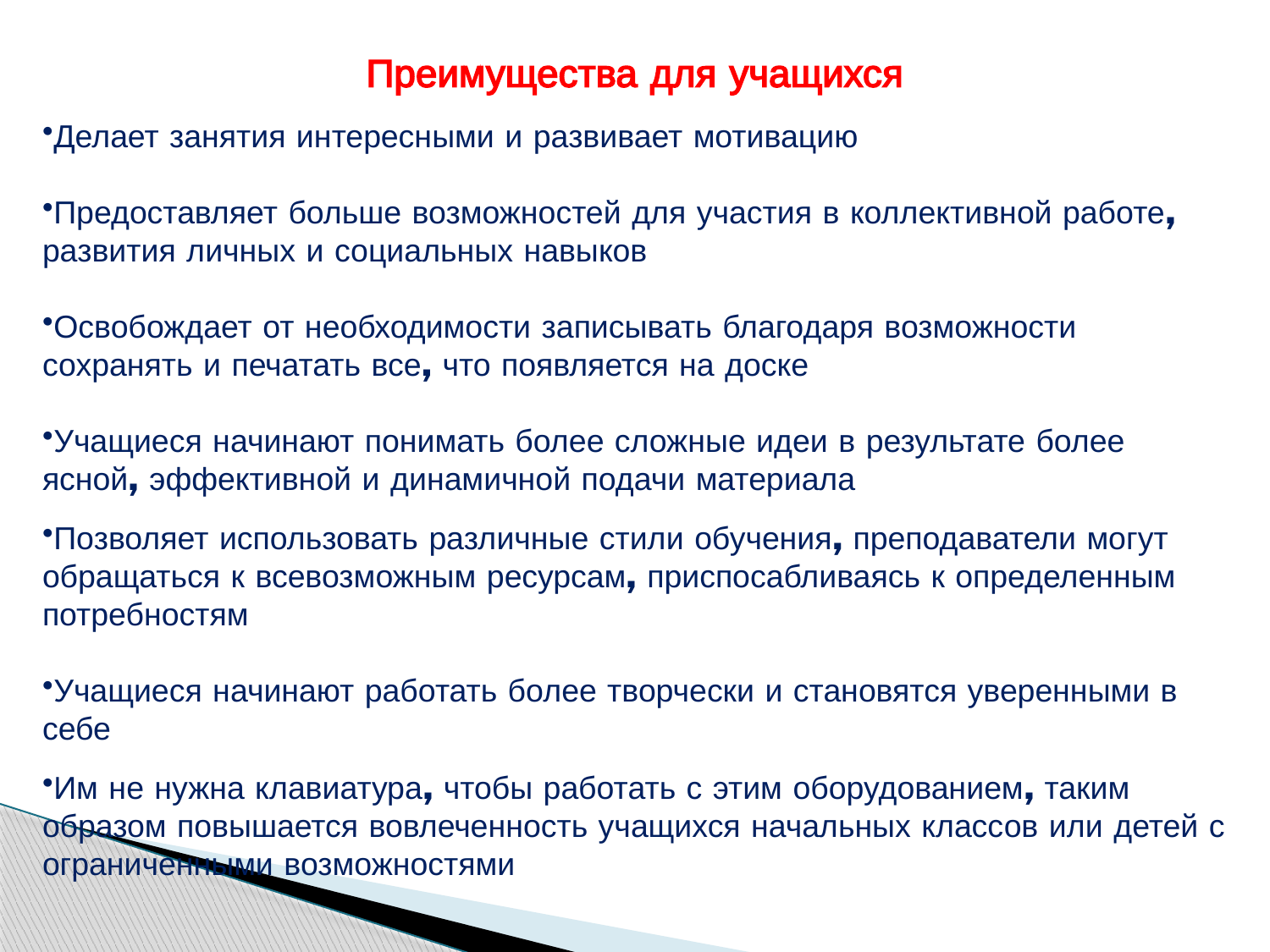

Преимущества для учащихся

Делает занятия интересными и развивает мотивацию

Предоставляет больше возможностей для участия в коллективной работе, развития личных и социальных навыков

Освобождает от необходимости записывать благодаря возможности сохранять и печатать все, что появляется на доске

Учащиеся начинают понимать более сложные идеи в результате более ясной, эффективной и динамичной подачи материала

Позволяет использовать различные стили обучения, преподаватели могут обращаться к всевозможным ресурсам, приспосабливаясь к определенным потребностям

Учащиеся начинают работать более творчески и становятся уверенными в себе

Им не нужна клавиатура, чтобы работать с этим оборудованием, таким образом повышается вовлеченность учащихся начальных классов или детей с ограниченными возможностями